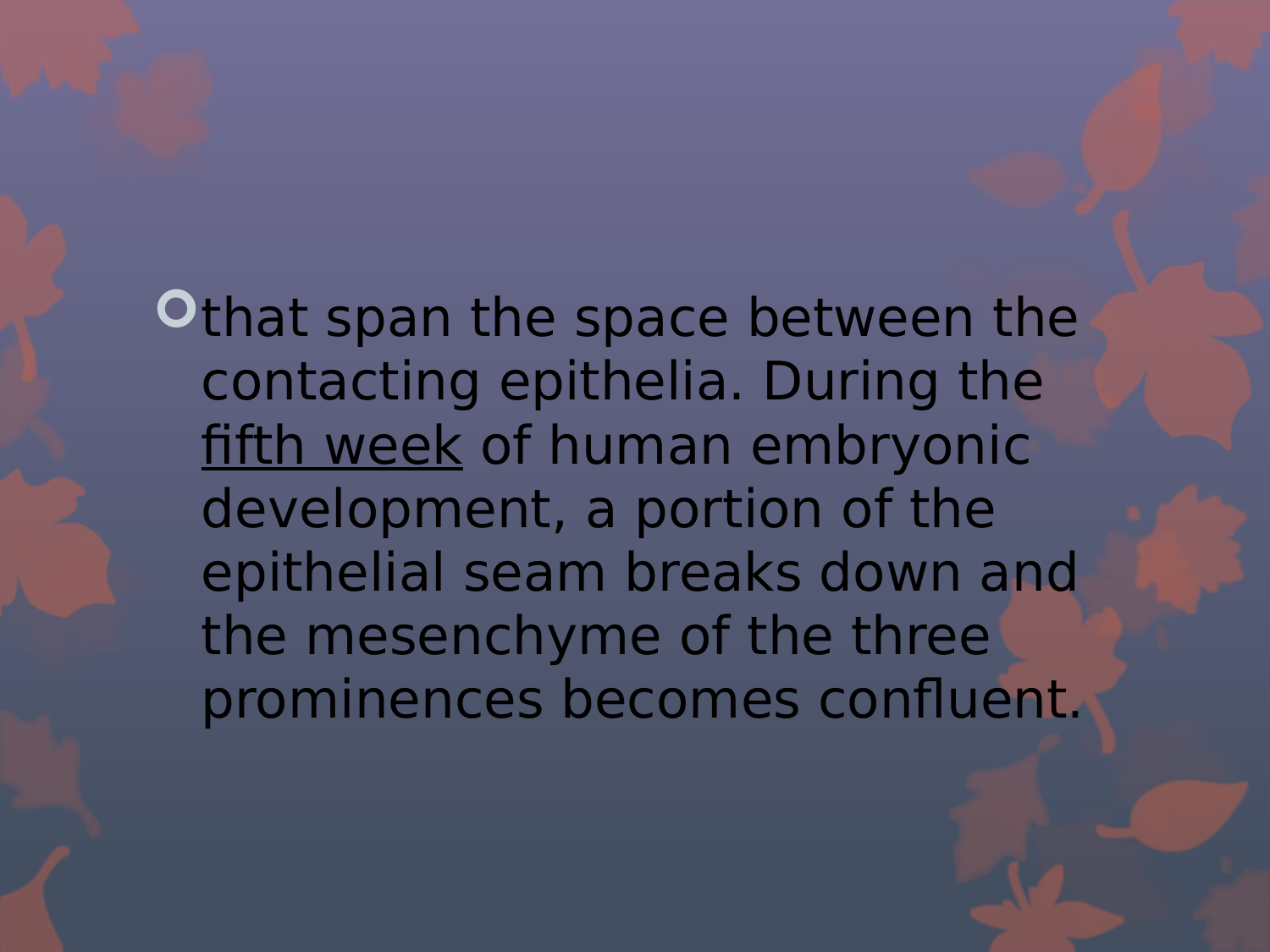

#
that span the space between the contacting epithelia. During the fifth week of human embryonic development, a portion of the epithelial seam breaks down and the mesenchyme of the three prominences becomes confluent.